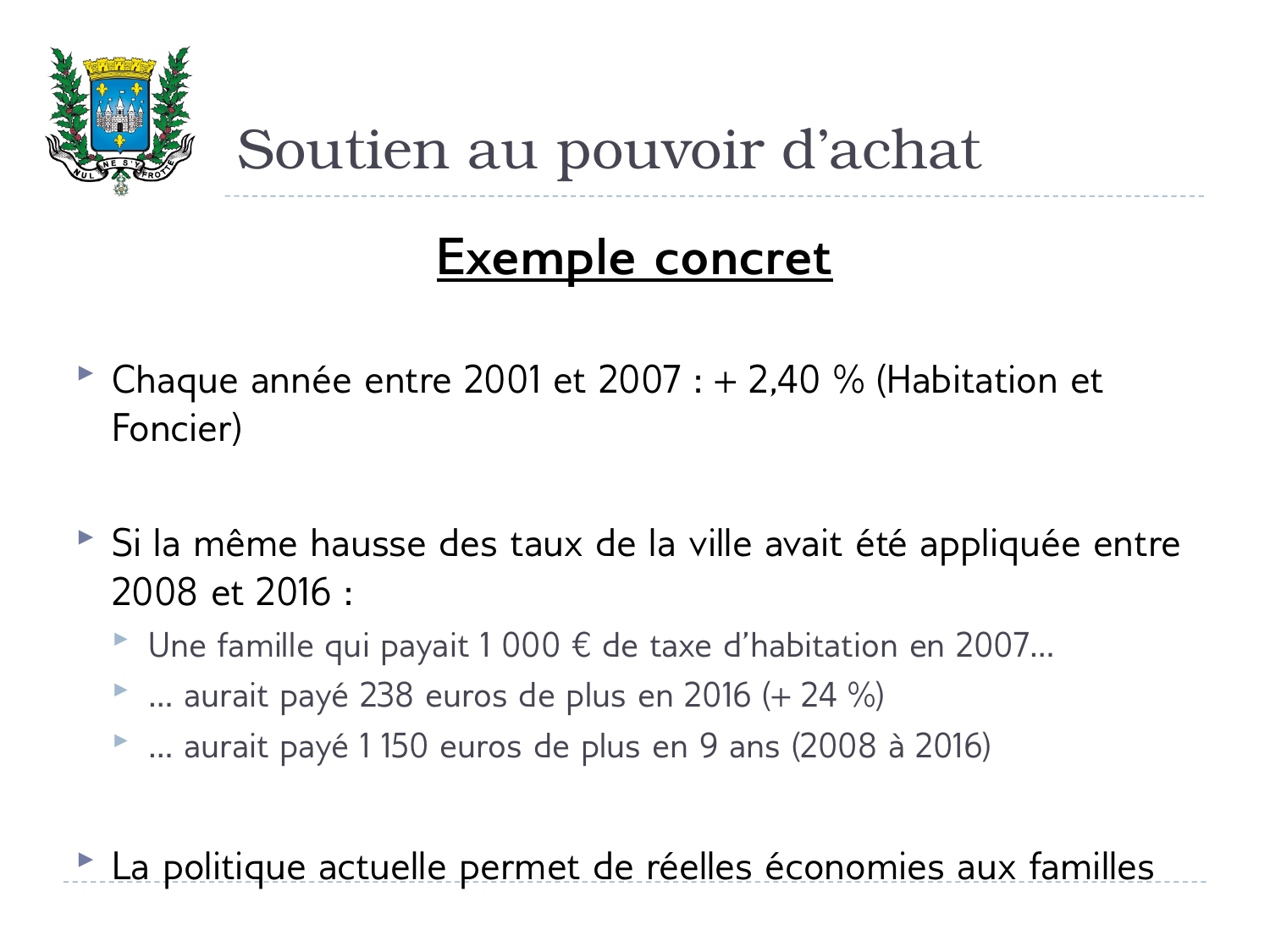

# Soutien au pouvoir d’achat
Exemple concret

Chaque année entre 2001 et 2007 : + 2,40 % (Habitation et Foncier)

Si la même hausse des taux de la ville avait été appliquée entre 2008 et 2016 :
Une famille qui payait 1 000 € de taxe d’habitation en 2007…
… aurait payé 238 euros de plus en 2016 (+ 24 %)
… aurait payé 1 150 euros de plus en 9 ans (2008 à 2016)

La politique actuelle permet de réelles économies aux familles